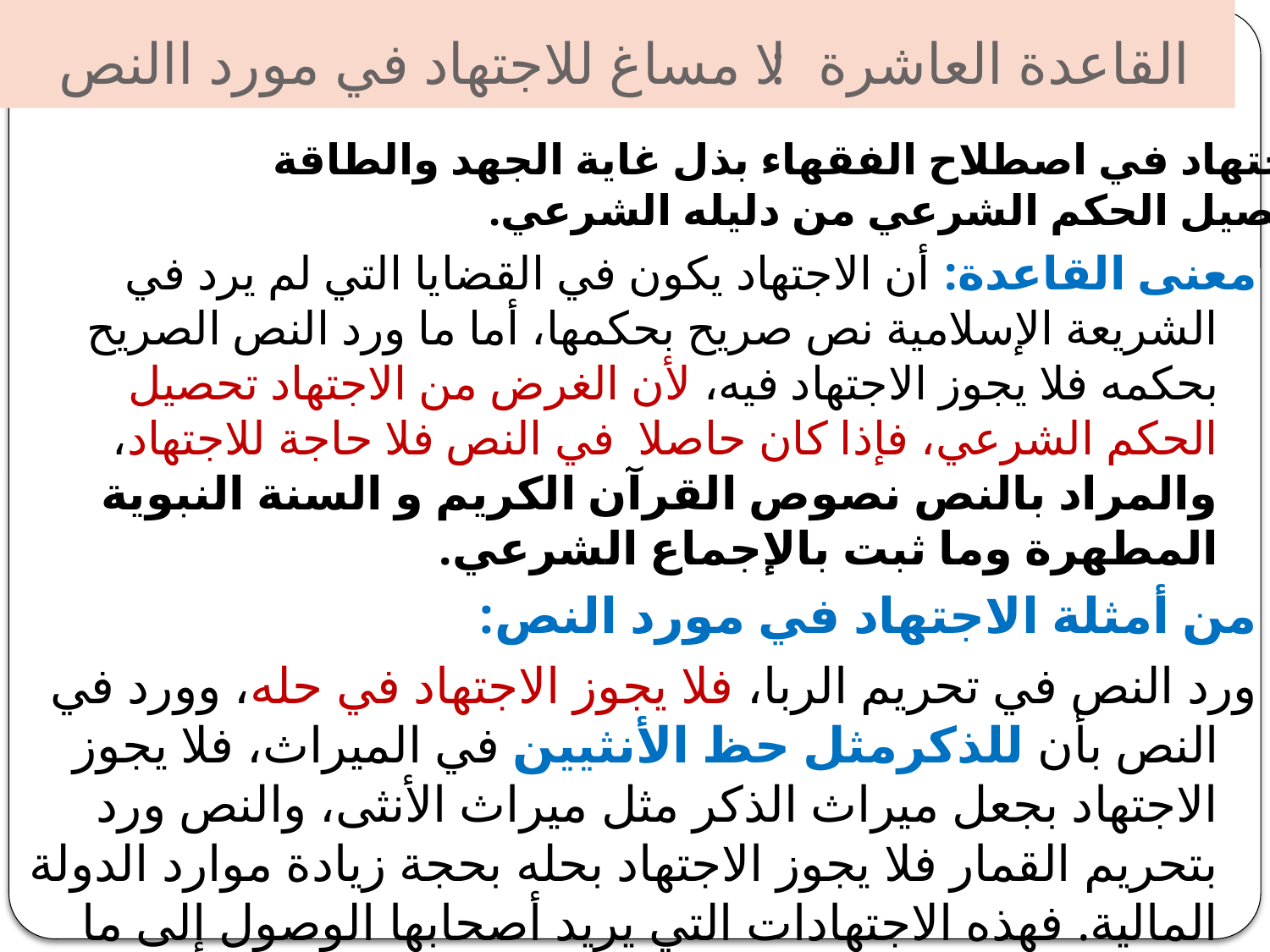

# القاعدة العاشرة: لا مساغ للاجتهاد في مورد االنص

معنى القاعدة: أن الاجتهاد يكون في القضايا التي لم يرد في الشريعة الإسلامية نص صريح بحكمها، أما ما ورد النص الصريح بحكمه فلا يجوز الاجتهاد فيه، لأن الغرض من الاجتهاد تحصيل الحكم الشرعي، فإذا كان حاصلا  في النص فلا حاجة للاجتهاد، والمراد بالنص نصوص القرآن الكريم و السنة النبوية المطهرة وما ثبت بالإجماع الشرعي.
من أمثلة الاجتهاد في مورد النص:
ورد النص في تحريم الربا، فلا يجوز الاجتهاد في حله، وورد في النص بأن للذكرمثل حظ الأنثيين في الميراث، فلا يجوز الاجتهاد بجعل ميراث الذكر مثل ميراث الأنثى، والنص ورد بتحريم القمار فلا يجوز الاجتهاد بحله بحجة زيادة موارد الدولة المالية. فهذه الاجتهادات التي يريد أصحابها الوصول إلى ما يخالف الأحكام الشرعية التي وردت بها النصوص الشرعية اجتهادات غير مقبولة، لأن مساغ الاجتهاد مقيد بعدم وجود النص.

الاجتهاد في اصطلاح الفقهاء بذل غاية الجهد والطاقة
لتحصيل الحكم الشرعي من دليله الشرعي.